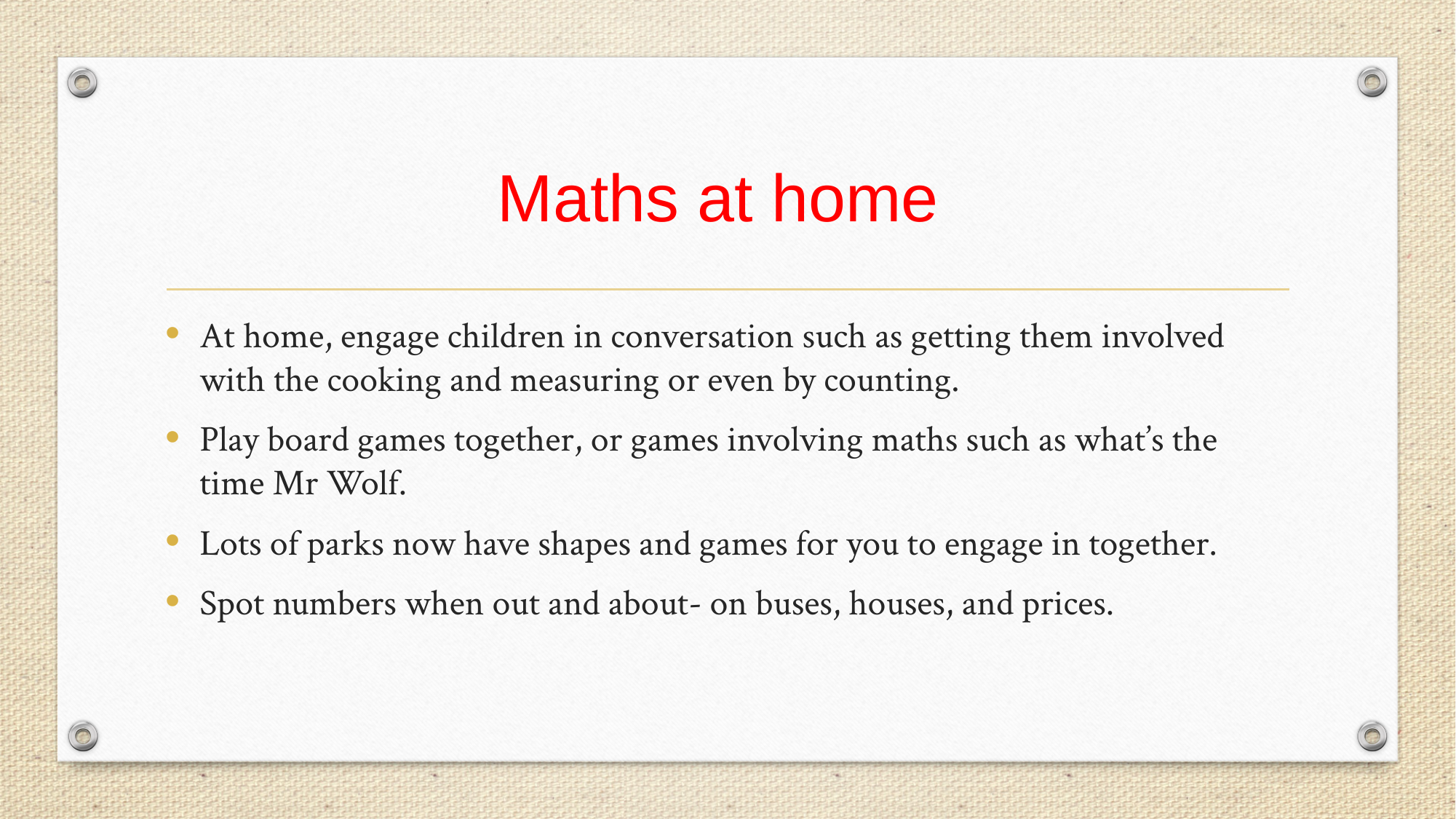

# Maths at home
At home, engage children in conversation such as getting them involved with the cooking and measuring or even by counting.
Play board games together, or games involving maths such as what’s the time Mr Wolf.
Lots of parks now have shapes and games for you to engage in together.
Spot numbers when out and about- on buses, houses, and prices.